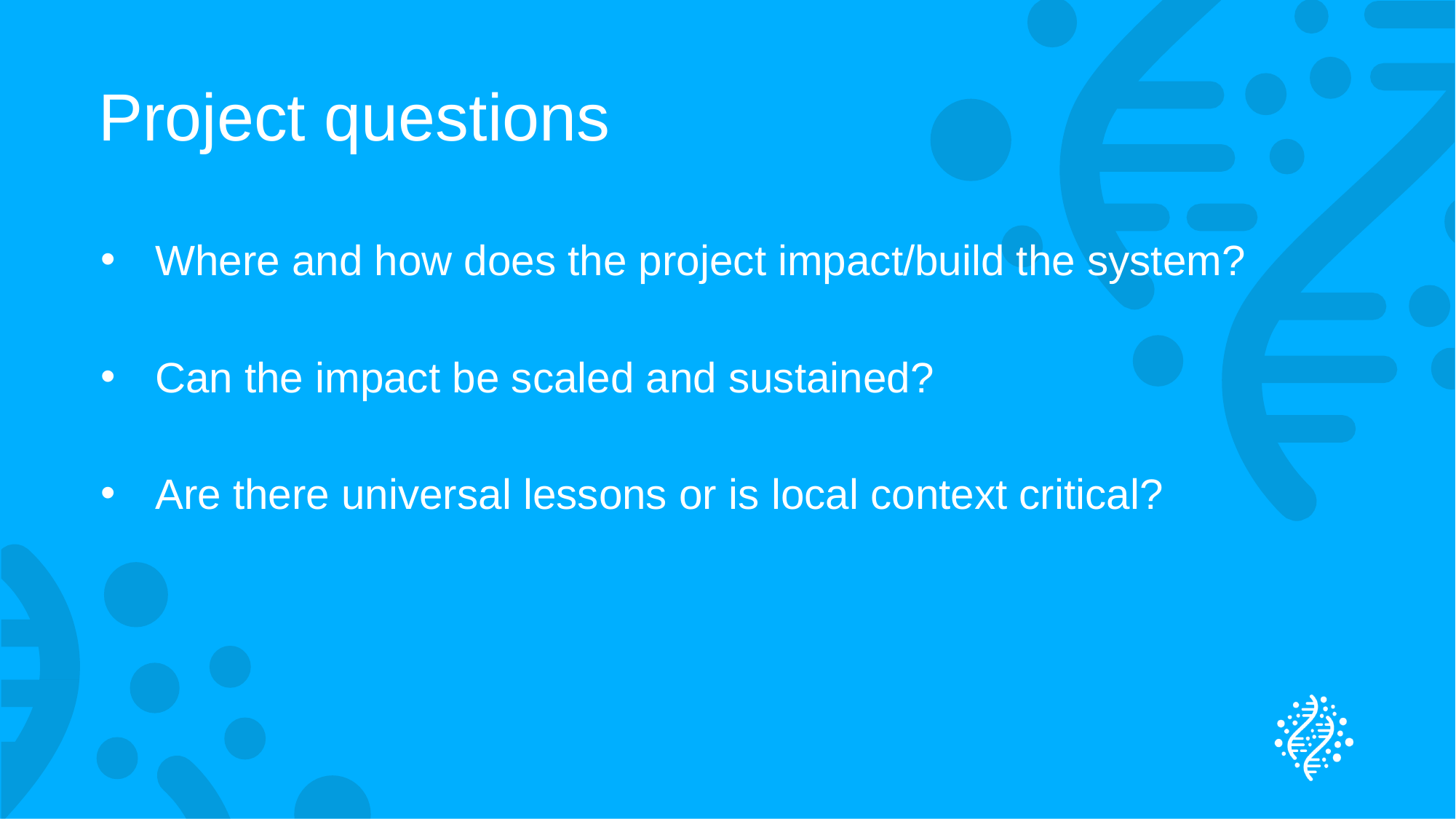

# Project questions
Where and how does the project impact/build the system?
Can the impact be scaled and sustained?
Are there universal lessons or is local context critical?